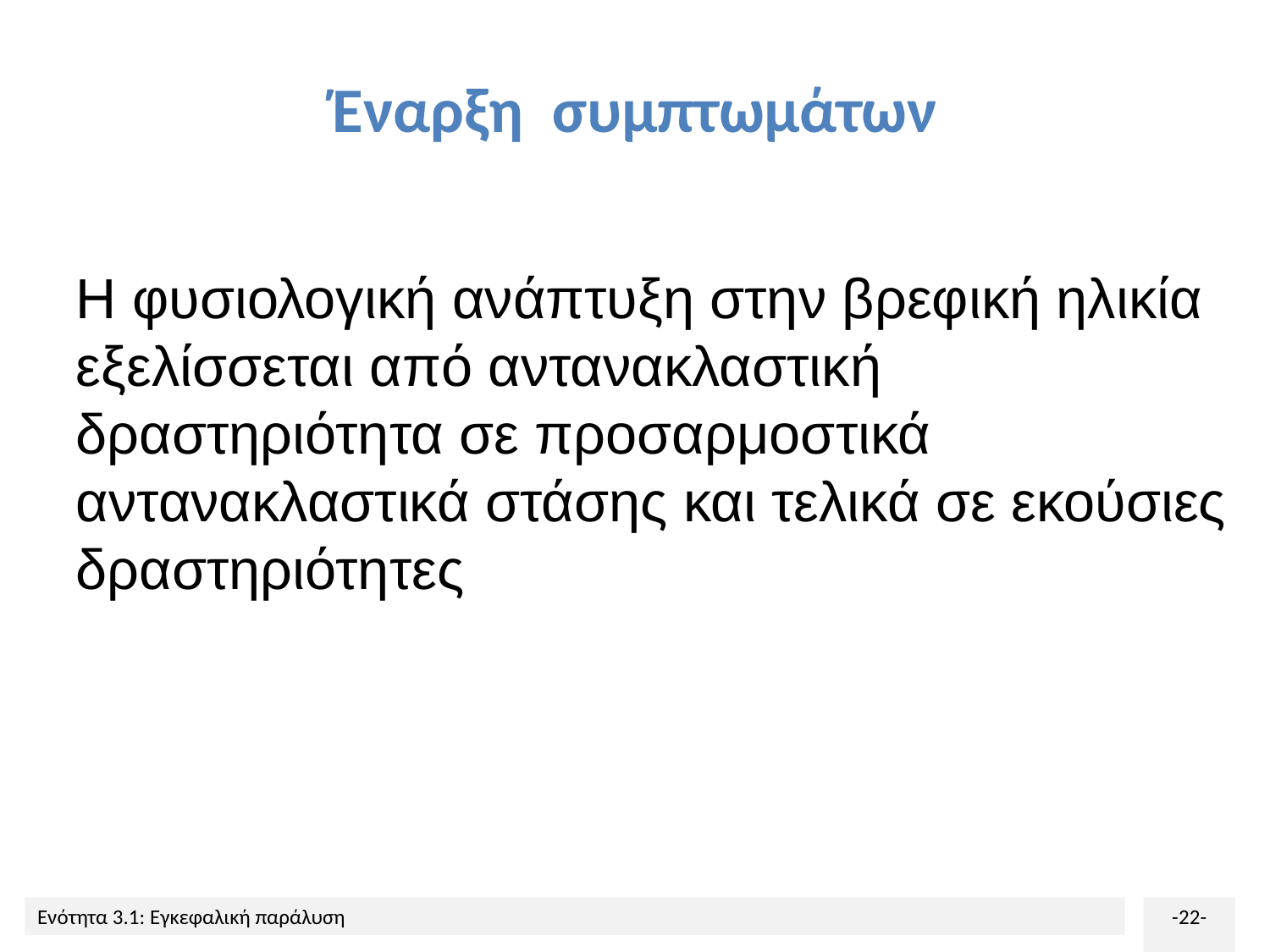

# Έναρξη  συμπτωμάτων
Η φυσιολογική ανάπτυξη στην βρεφική ηλικία εξελίσσεται από αντανακλαστική δραστηριότητα σε προσαρμοστικά αντανακλαστικά στάσης και τελικά σε εκούσιες δραστηριότητες